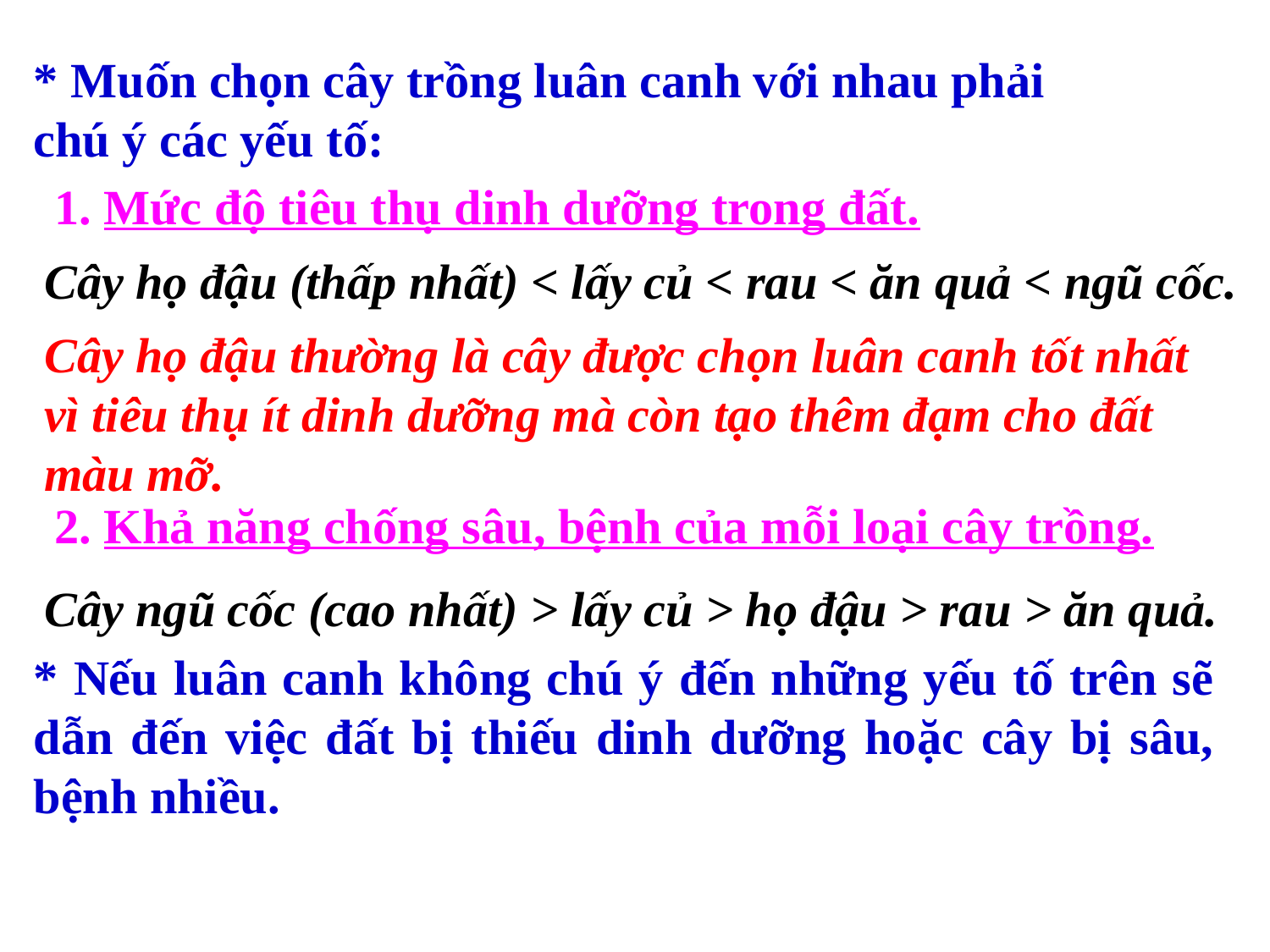

* Muốn chọn cây trồng luân canh với nhau phải chú ý các yếu tố:
1. Mức độ tiêu thụ dinh dưỡng trong đất.
Cây họ đậu (thấp nhất) < lấy củ < rau < ăn quả < ngũ cốc.
Cây họ đậu thường là cây được chọn luân canh tốt nhất vì tiêu thụ ít dinh dưỡng mà còn tạo thêm đạm cho đất màu mỡ.
2. Khả năng chống sâu, bệnh của mỗi loại cây trồng.
Cây ngũ cốc (cao nhất) > lấy củ > họ đậu > rau > ăn quả.
* Nếu luân canh không chú ý đến những yếu tố trên sẽ dẫn đến việc đất bị thiếu dinh dưỡng hoặc cây bị sâu, bệnh nhiều.